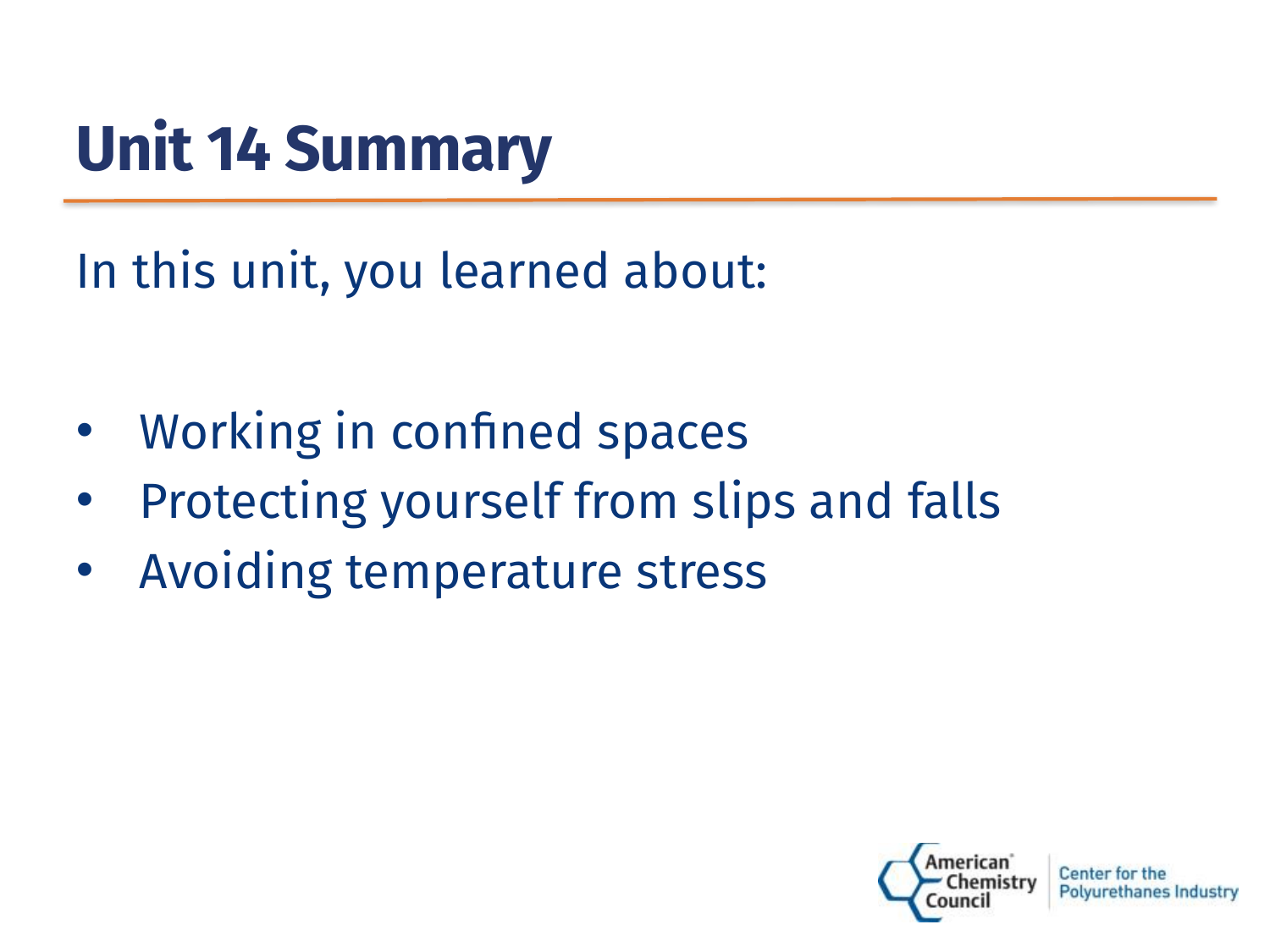

# Unit 14 Summary
In this unit, you learned about:

Working in confined spaces
Protecting yourself from slips and falls
Avoiding temperature stress